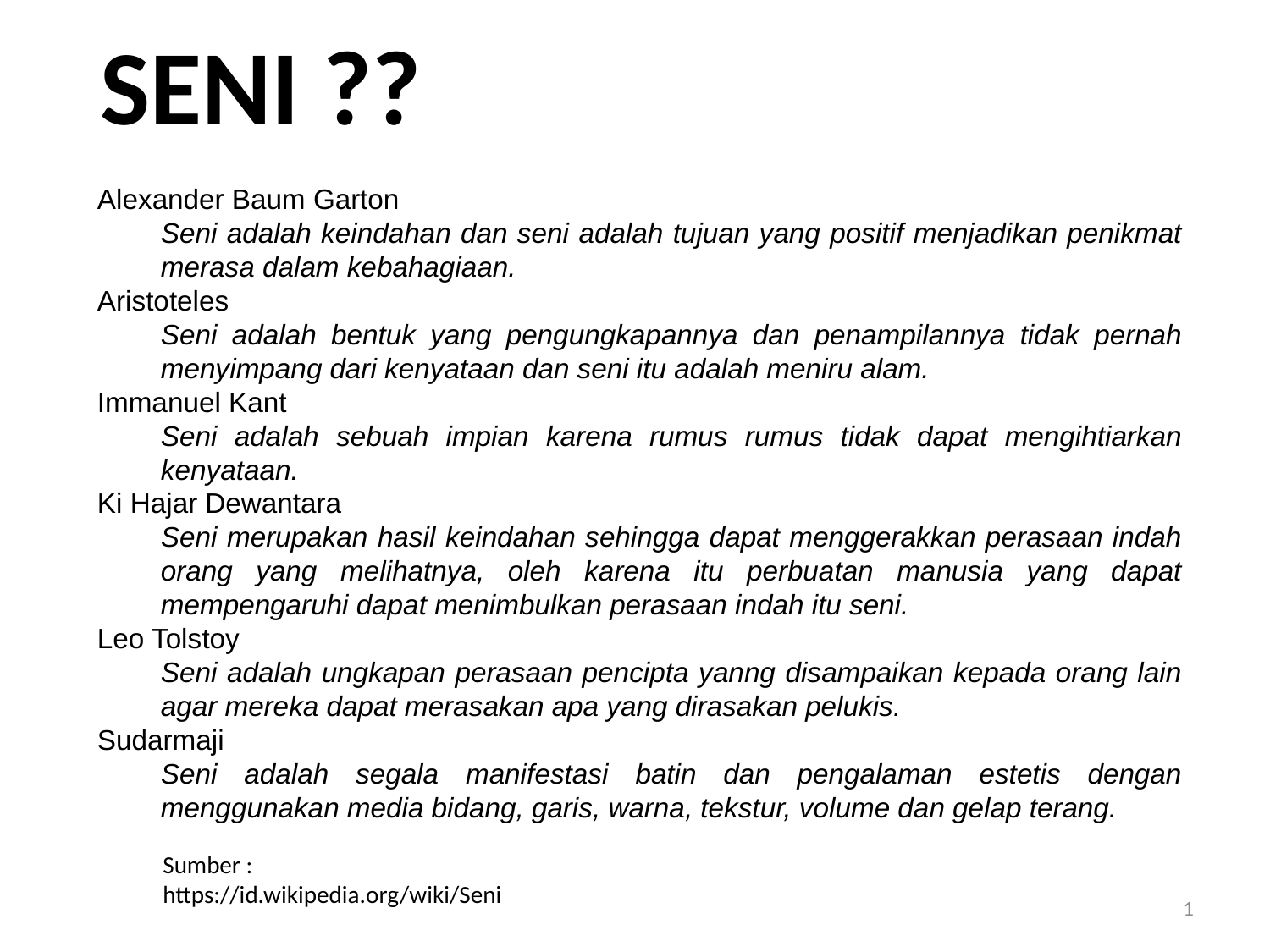

SENI ??
Alexander Baum Garton
Seni adalah keindahan dan seni adalah tujuan yang positif menjadikan penikmat merasa dalam kebahagiaan.
Aristoteles
Seni adalah bentuk yang pengungkapannya dan penampilannya tidak pernah menyimpang dari kenyataan dan seni itu adalah meniru alam.
Immanuel Kant
Seni adalah sebuah impian karena rumus rumus tidak dapat mengihtiarkan kenyataan.
Ki Hajar Dewantara
Seni merupakan hasil keindahan sehingga dapat menggerakkan perasaan indah orang yang melihatnya, oleh karena itu perbuatan manusia yang dapat mempengaruhi dapat menimbulkan perasaan indah itu seni.
Leo Tolstoy
Seni adalah ungkapan perasaan pencipta yanng disampaikan kepada orang lain agar mereka dapat merasakan apa yang dirasakan pelukis.
Sudarmaji
Seni adalah segala manifestasi batin dan pengalaman estetis dengan menggunakan media bidang, garis, warna, tekstur, volume dan gelap terang.

Sumber :
https://id.wikipedia.org/wiki/Seni
1